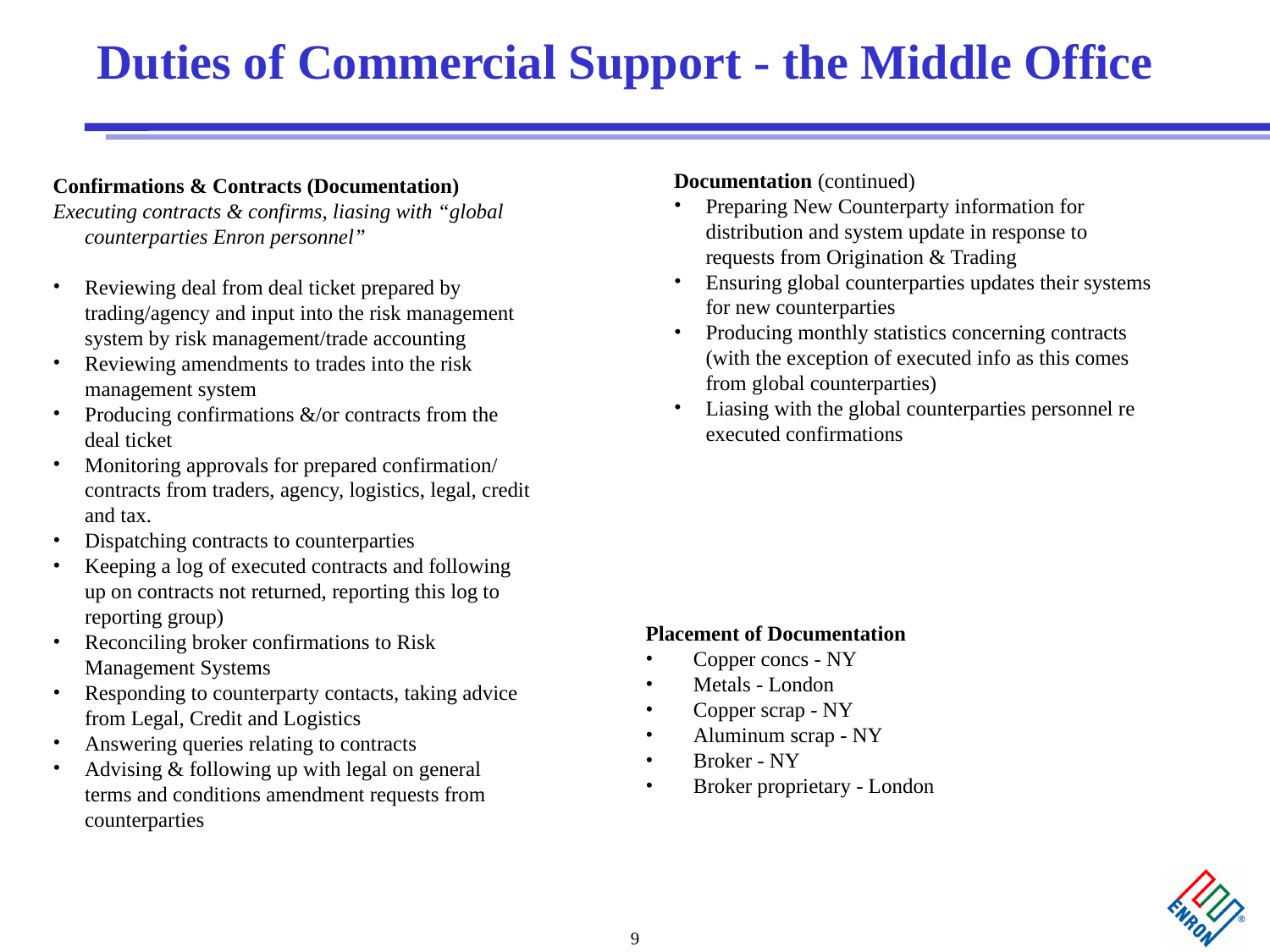

# Duties of Commercial Support - the Middle Office

Documentation (continued)
Preparing New Counterparty information for distribution and system update in response to requests from Origination & Trading
Ensuring global counterparties updates their systems for new counterparties
Producing monthly statistics concerning contracts (with the exception of executed info as this comes from global counterparties)
Liasing with the global counterparties personnel re executed confirmations
Confirmations & Contracts (Documentation)
Executing contracts & confirms, liasing with “global counterparties Enron personnel”

Reviewing deal from deal ticket prepared by trading/agency and input into the risk management system by risk management/trade accounting
Reviewing amendments to trades into the risk management system
Producing confirmations &/or contracts from the deal ticket
Monitoring approvals for prepared confirmation/ contracts from traders, agency, logistics, legal, credit and tax.
Dispatching contracts to counterparties
Keeping a log of executed contracts and following up on contracts not returned, reporting this log to reporting group)
Reconciling broker confirmations to Risk Management Systems
Responding to counterparty contacts, taking advice from Legal, Credit and Logistics
Answering queries relating to contracts
Advising & following up with legal on general terms and conditions amendment requests from counterparties
Placement of Documentation
Copper concs - NY
Metals - London
Copper scrap - NY
Aluminum scrap - NY
Broker - NY
Broker proprietary - London
9